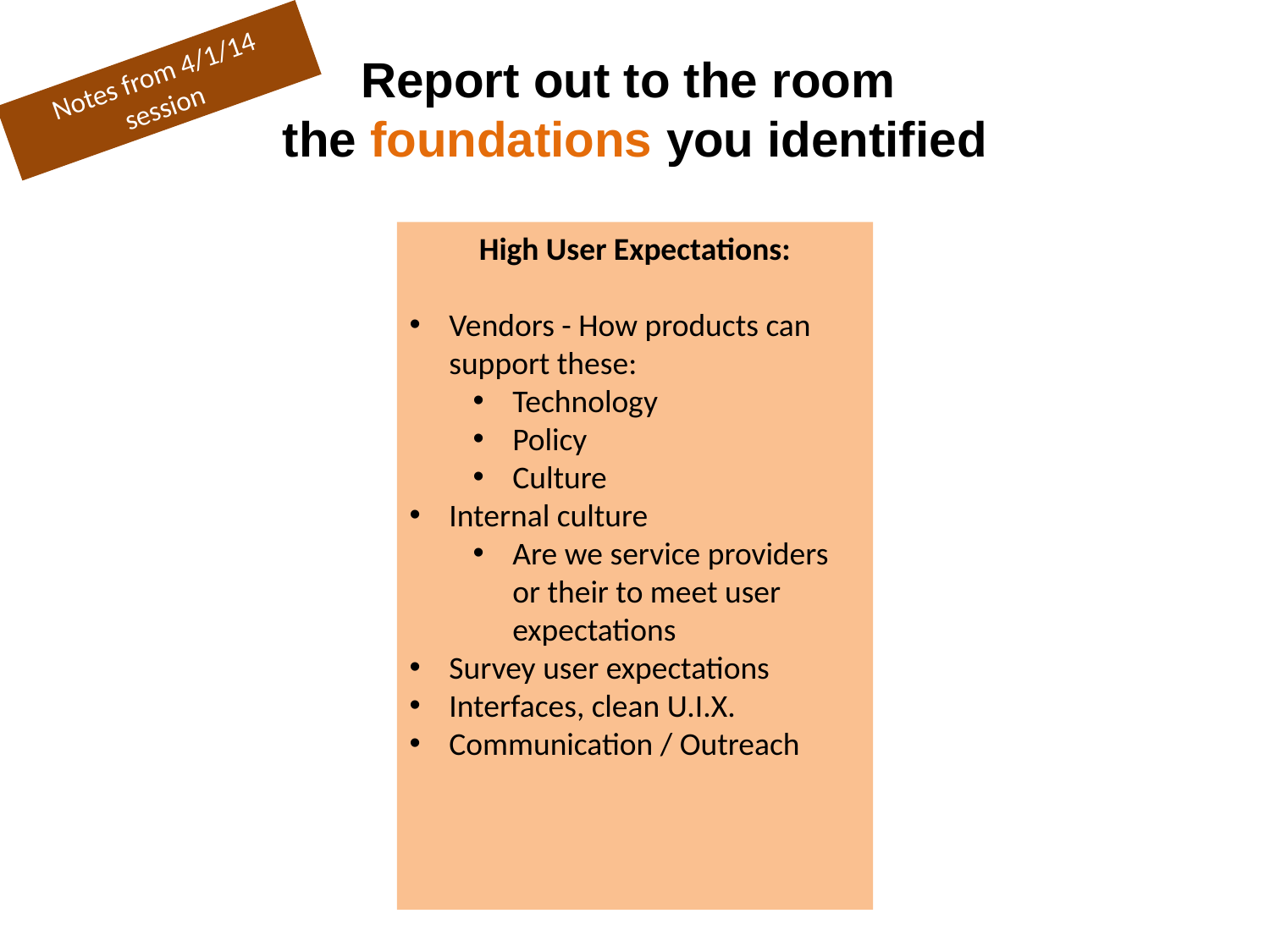

Report out to the room
the foundations you identified
Notes from 4/1/14 session
High User Expectations:

Vendors - How products can support these:
Technology
Policy
Culture
Internal culture
Are we service providers or their to meet user expectations
Survey user expectations
Interfaces, clean U.I.X.
Communication / Outreach